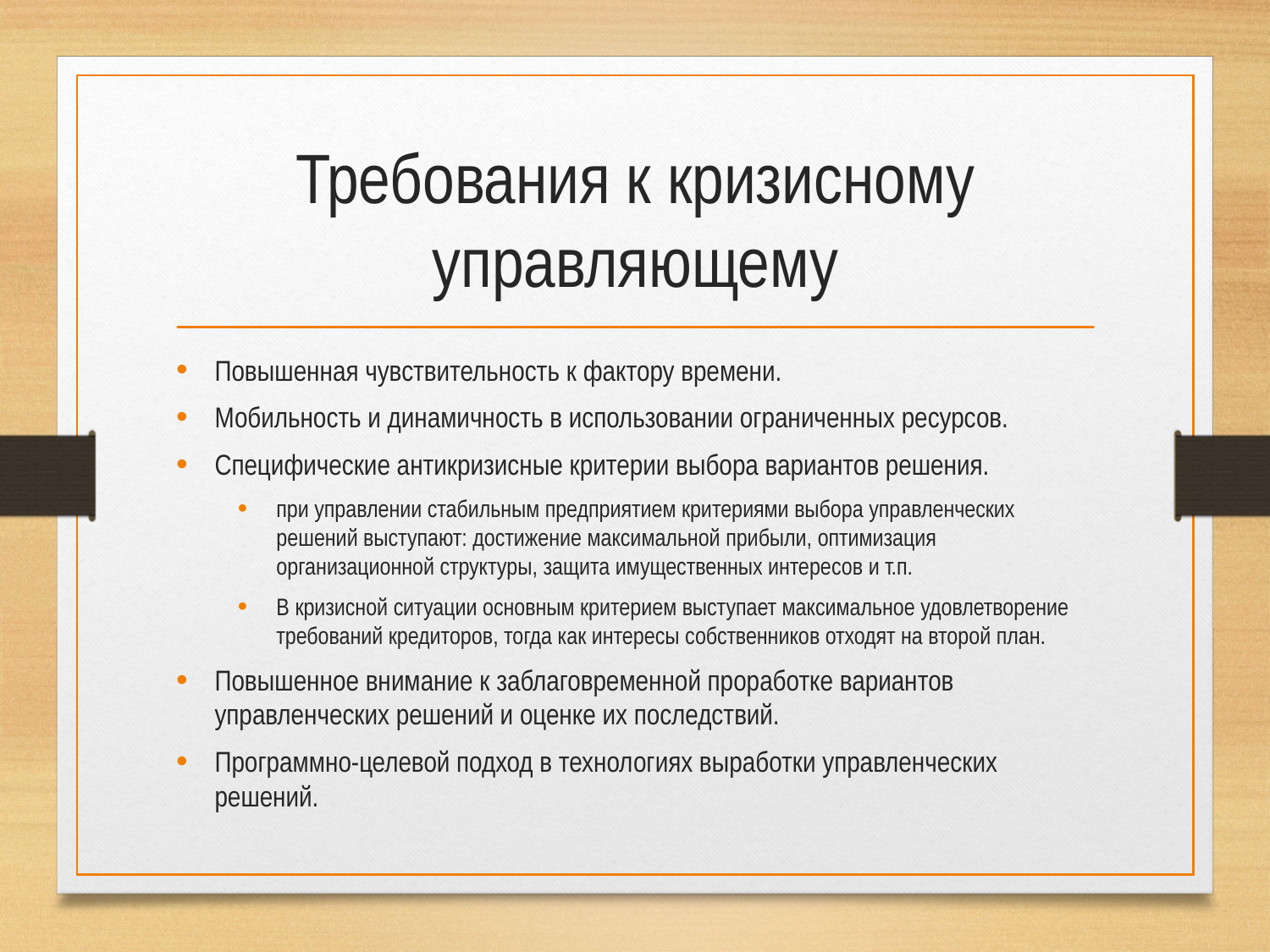

# Требования к кризисному управляющему
Повышенная чувствительность к фактору времени.
Мобильность и динамичность в использовании ограниченных ресурсов.
Специфические антикризисные критерии выбора вариантов решения.
при управлении стабильным предприятием критериями выбора управленческих решений выступают: достижение максимальной прибыли, оптимизация организационной структуры, защита имущественных интересов и т.п.
В кризисной ситуации основным критерием выступает максимальное удовлетворение требований кредиторов, тогда как интересы собственников отходят на второй план.
Повышенное внимание к заблаговременной проработке вариантов управленческих решений и оценке их последствий.
Программно-целевой подход в технологиях выработки управленческих решений.